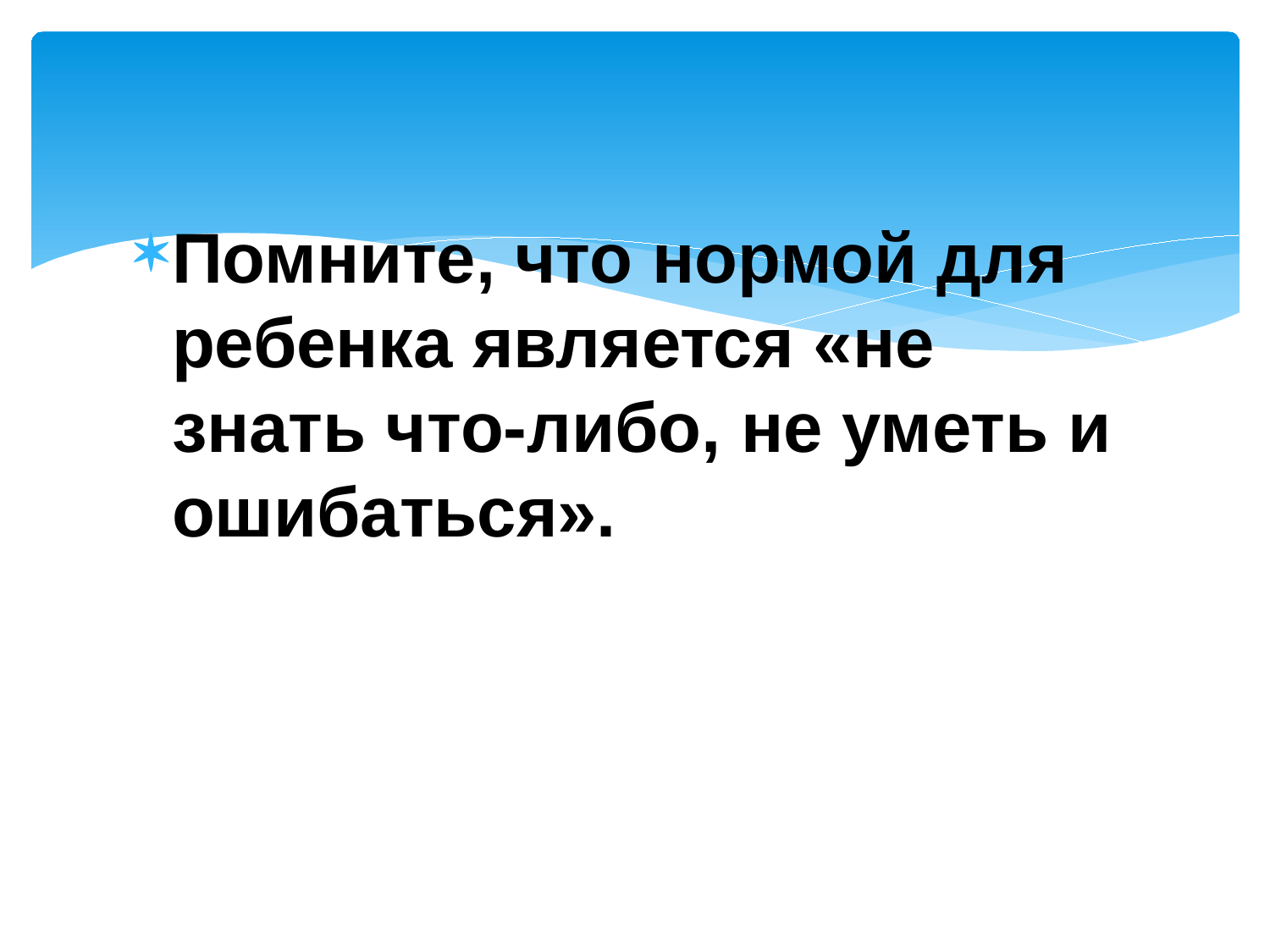

Помните, что нормой для ребенка является «не знать что-либо, не уметь и ошибаться».